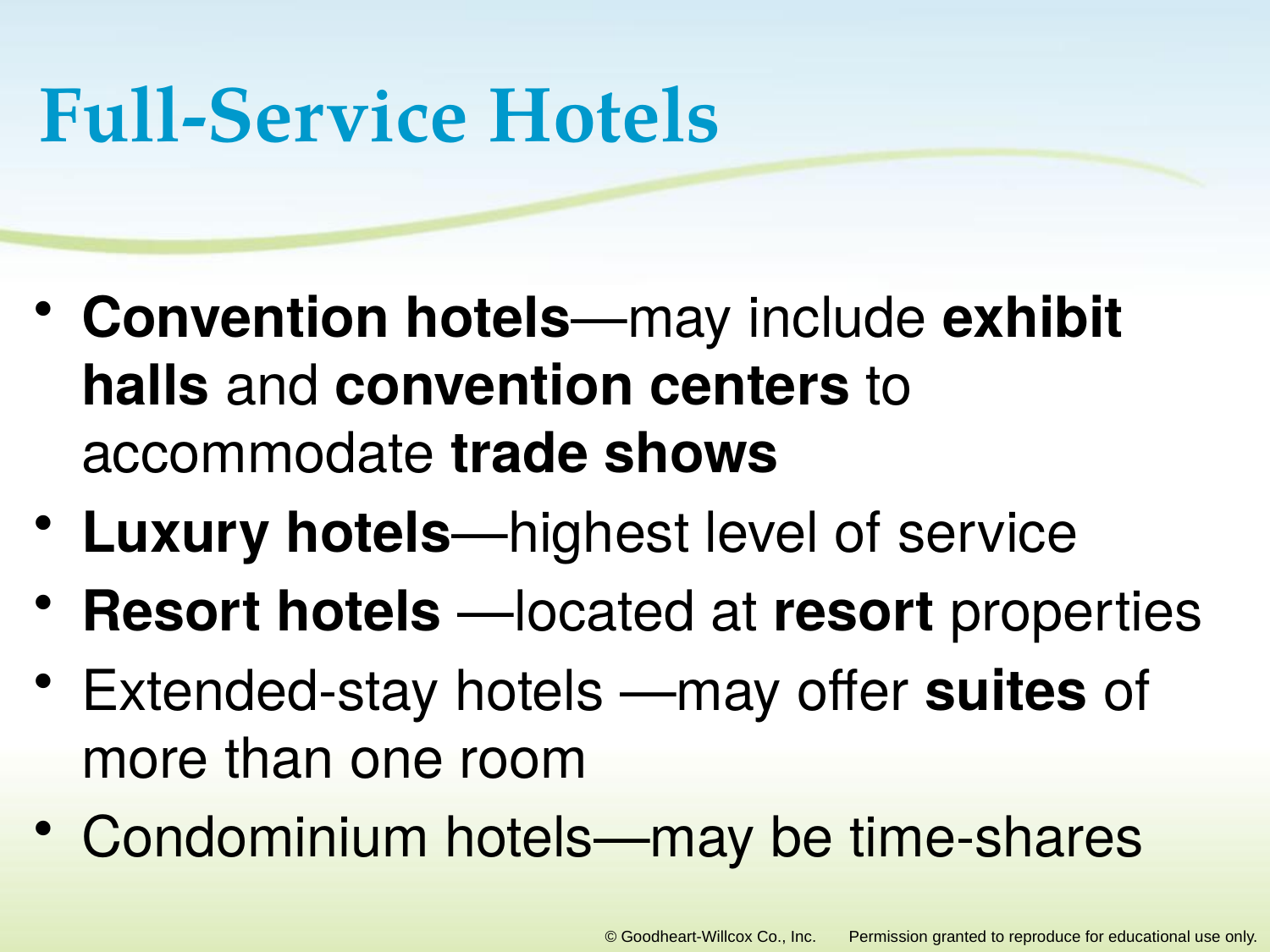

# Full-Service Hotels
Convention hotels—may include exhibit halls and convention centers to accommodate trade shows
Luxury hotels—highest level of service
Resort hotels —located at resort properties
Extended-stay hotels —may offer suites of more than one room
Condominium hotels—may be time-shares